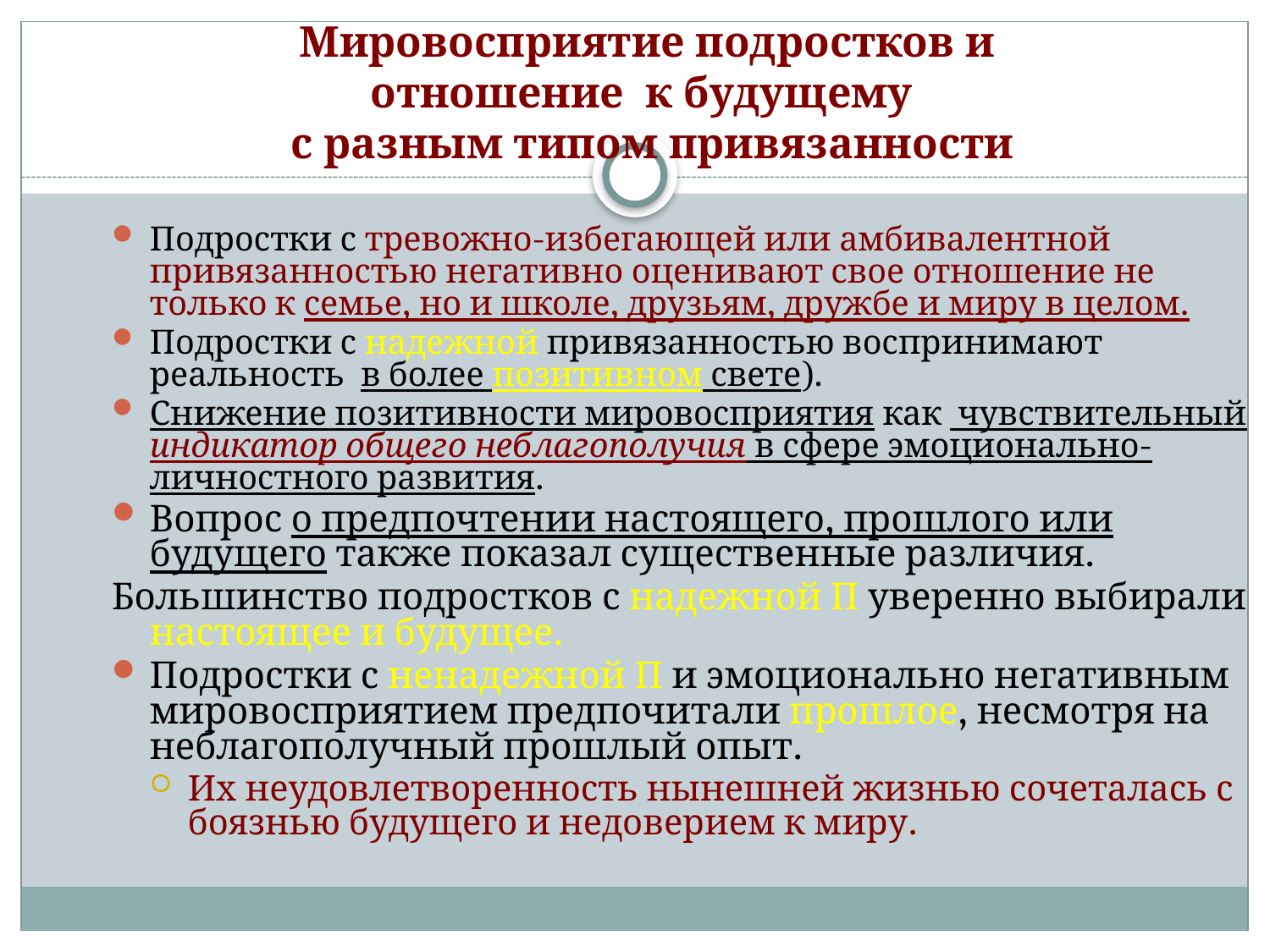

Мировосприятие подростков и
отношение  к будущему
с разным типом привязанности
Подростки с тревожно-избегающей или амбивалентной  привязанностью негативно оценивают свое отношение не только к семье, но и школе, друзьям, дружбе и миру в целом.
Подростки с надежной привязанностью воспринимают реальность  в более позитивном свете).
Снижение позитивности мировосприятия как  чувствительный индикатор общего неблагополучия в сфере эмоционально-личностного развития.
Вопрос о предпочтении настоящего, прошлого или будущего также показал существенные различия.
Большинство подростков с надежной П уверенно выбирали настоящее и будущее.
Подростки с ненадежной П и эмоционально негативным мировосприятием предпочитали прошлое, несмотря на неблагополучный прошлый опыт.
Их неудовлетворенность нынешней жизнью сочеталась с боязнью будущего и недоверием к миру.